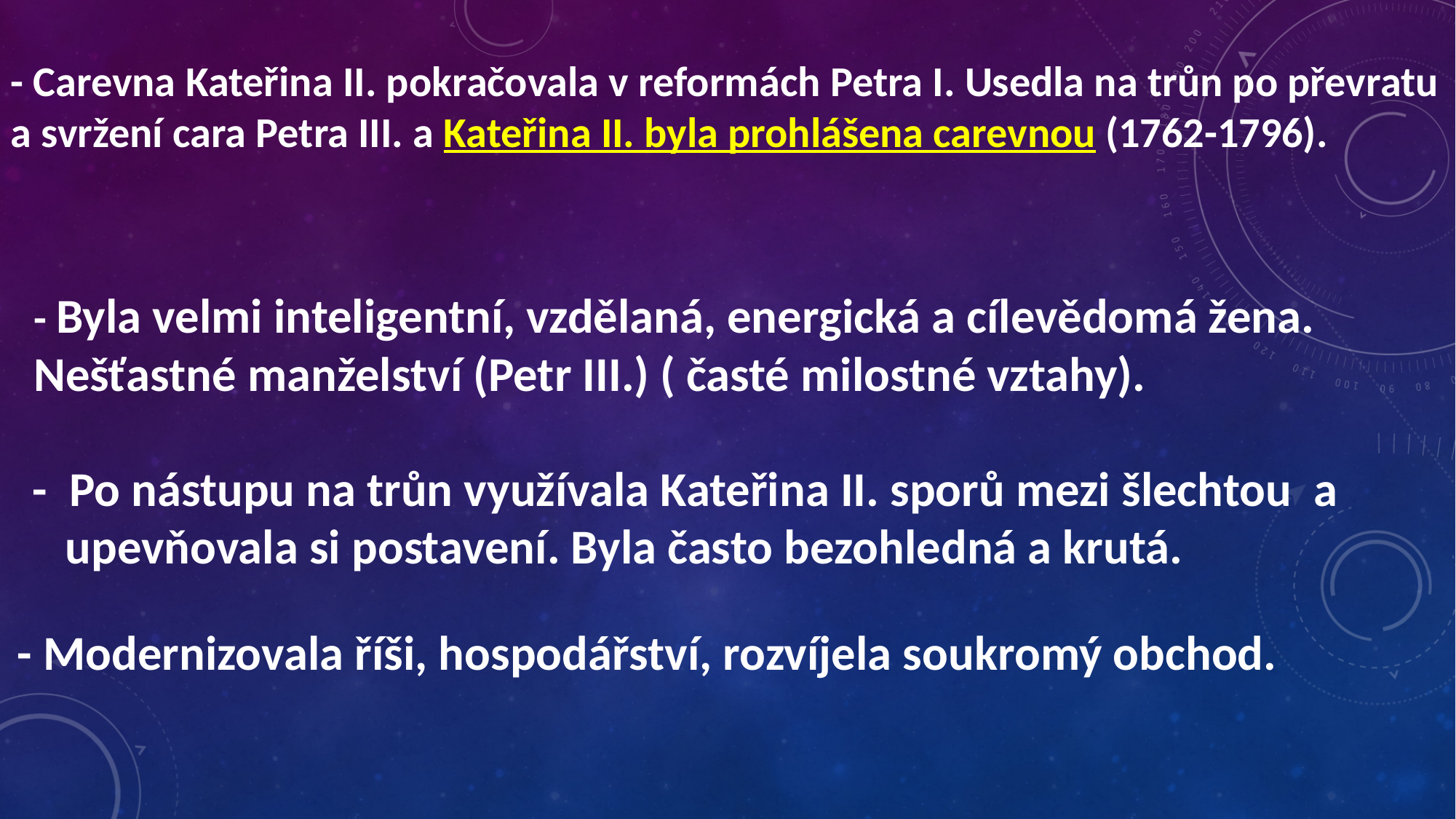

- Carevna Kateřina II. pokračovala v reformách Petra I. Usedla na trůn po převratu a svržení cara Petra III. a Kateřina II. byla prohlášena carevnou (1762-1796).
- Byla velmi inteligentní, vzdělaná, energická a cílevědomá žena. Nešťastné manželství (Petr III.) ( časté milostné vztahy).
-  Po nástupu na trůn využívala Kateřina II. sporů mezi šlechtou  a
   upevňovala si postavení. Byla často bezohledná a krutá.
- Modernizovala říši, hospodářství, rozvíjela soukromý obchod.